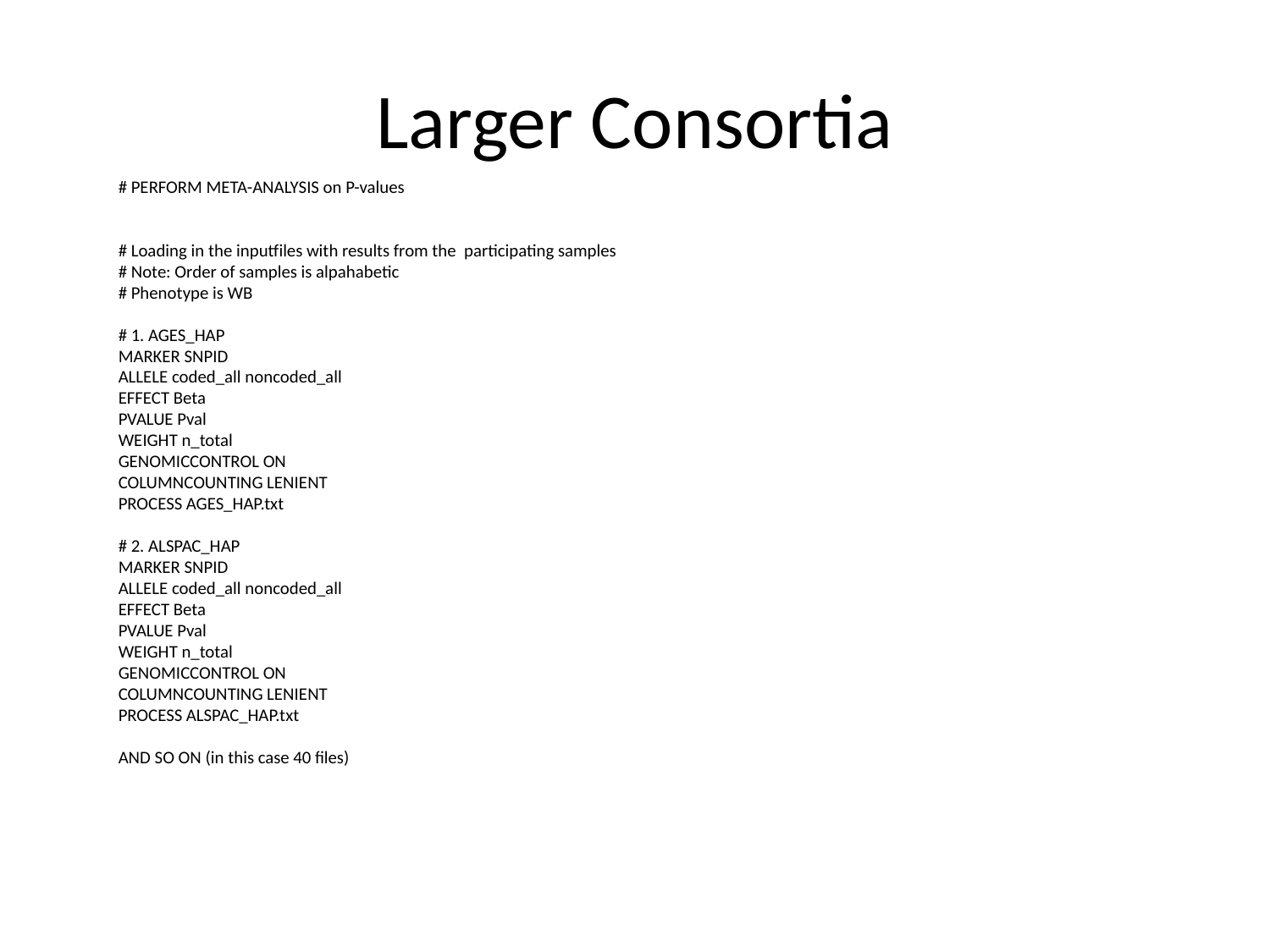

# Larger Consortia
# PERFORM META-ANALYSIS on P-values

# Loading in the inputfiles with results from the  participating samples
# Note: Order of samples is alpahabetic
# Phenotype is WB

# 1. AGES_HAP
MARKER SNPID
ALLELE coded_all noncoded_all
EFFECT Beta
PVALUE Pval
WEIGHT n_total
GENOMICCONTROL ON
COLUMNCOUNTING LENIENT
PROCESS AGES_HAP.txt

# 2. ALSPAC_HAP
MARKER SNPID
ALLELE coded_all noncoded_all
EFFECT Beta
PVALUE Pval
WEIGHT n_total
GENOMICCONTROL ON
COLUMNCOUNTING LENIENT
PROCESS ALSPAC_HAP.txt

AND SO ON (in this case 40 files)